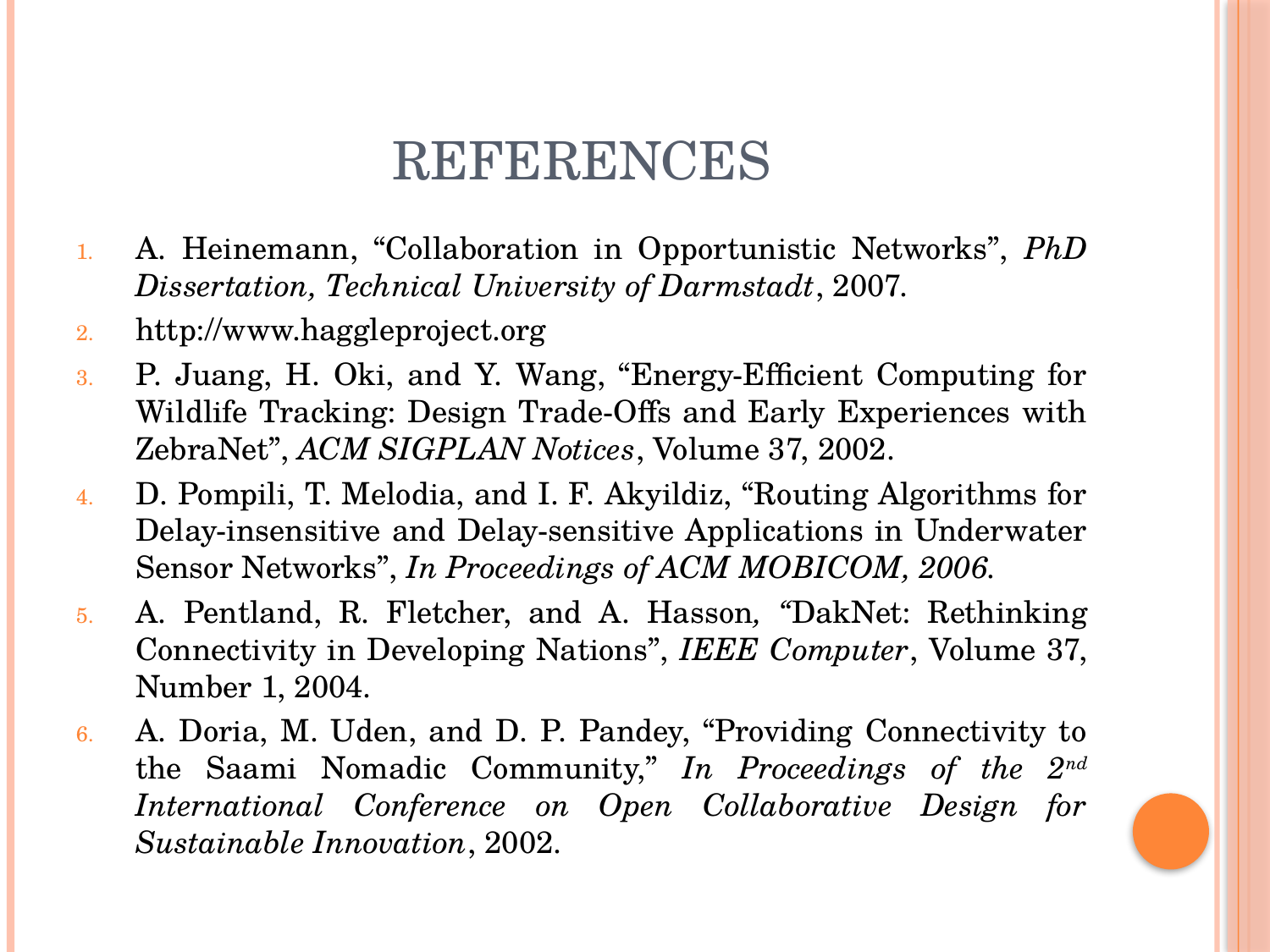

# References
A. Heinemann, “Collaboration in Opportunistic Networks”, PhD Dissertation, Technical University of Darmstadt, 2007.
http://www.haggleproject.org
P. Juang, H. Oki, and Y. Wang, “Energy-Efficient Computing for Wildlife Tracking: Design Trade-Offs and Early Experiences with ZebraNet”, ACM SIGPLAN Notices, Volume 37, 2002.
D. Pompili, T. Melodia, and I. F. Akyildiz, “Routing Algorithms for Delay-insensitive and Delay-sensitive Applications in Underwater Sensor Networks”, In Proceedings of ACM MOBICOM, 2006.
A. Pentland, R. Fletcher, and A. Hasson, “DakNet: Rethinking Connectivity in Developing Nations”, IEEE Computer, Volume 37, Number 1, 2004.
A. Doria, M. Uden, and D. P. Pandey, “Providing Connectivity to the Saami Nomadic Community,” In Proceedings of the 2nd International Conference on Open Collaborative Design for Sustainable Innovation, 2002.